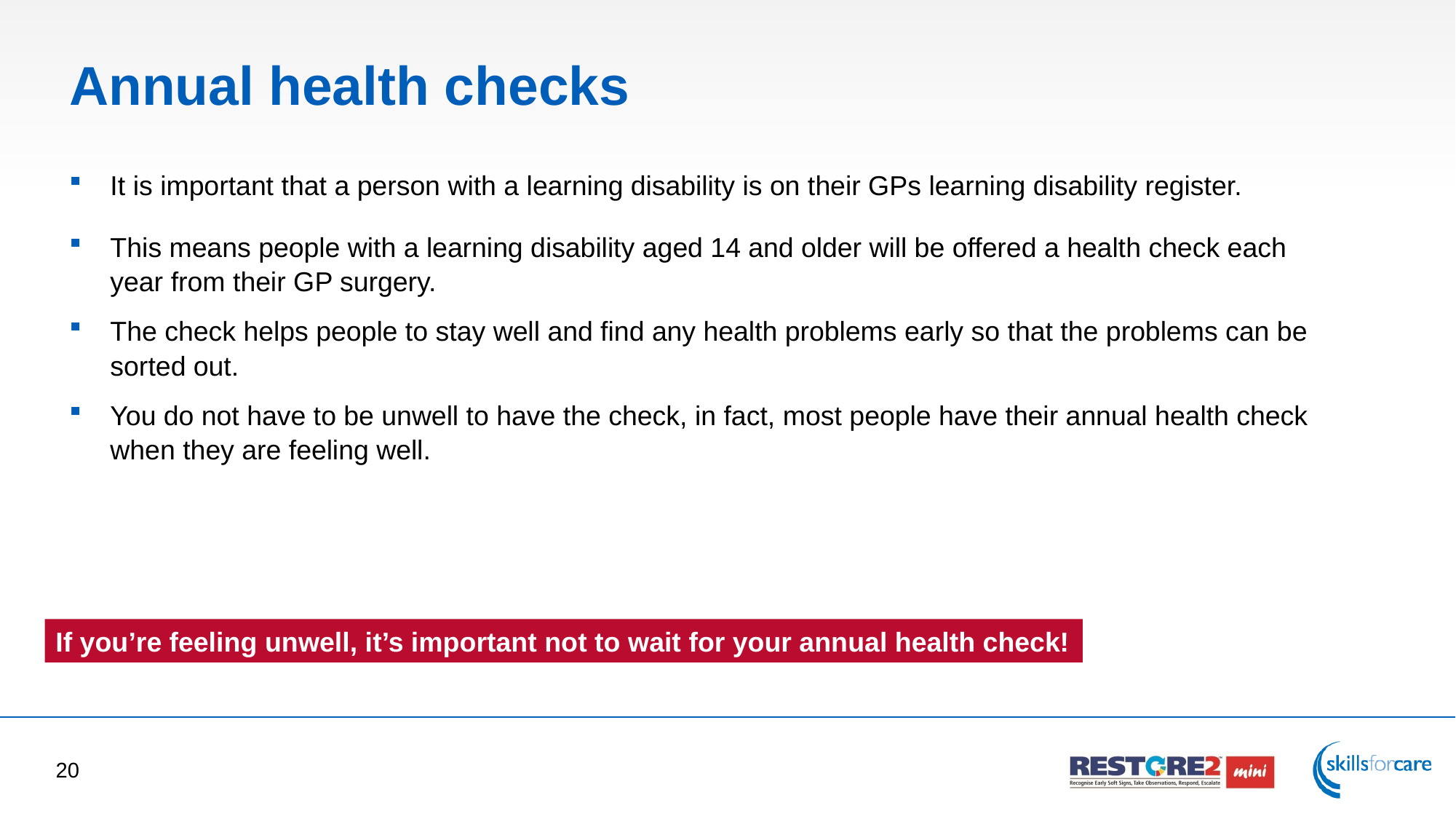

# Annual health checks
It is important that a person with a learning disability is on their GPs learning disability register.
This means people with a learning disability aged 14 and older will be offered a health check each year from their GP surgery.
The check helps people to stay well and find any health problems early so that the problems can be sorted out.
You do not have to be unwell to have the check, in fact, most people have their annual health check when they are feeling well.

If you’re feeling unwell, it’s important not to wait for your annual health check!